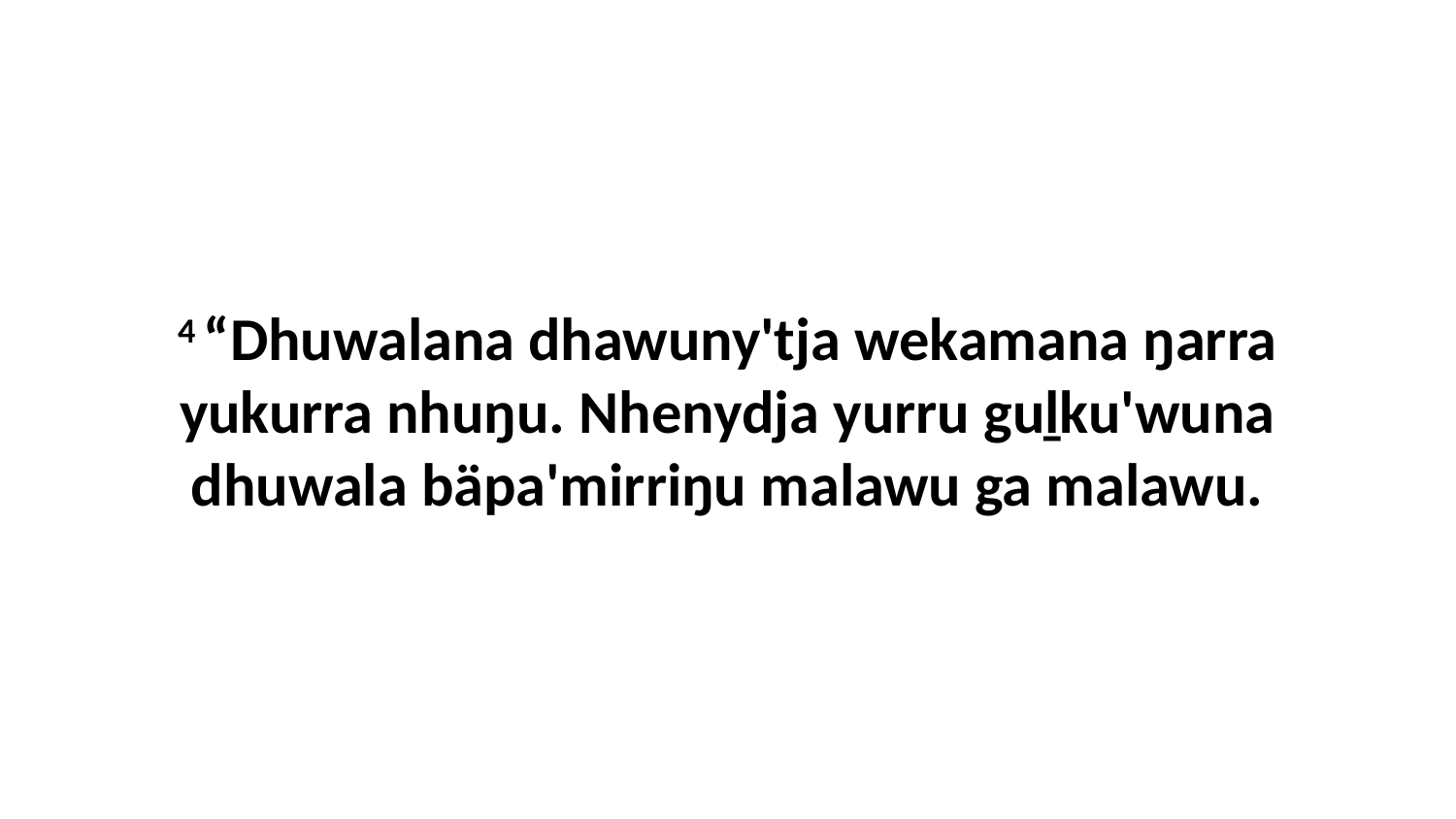

4 “Dhuwalana dhawuny'tja wekamana ŋarra yukurra nhuŋu. Nhenydja yurru guḻku'wuna dhuwala bäpa'mirriŋu malawu ga malawu.